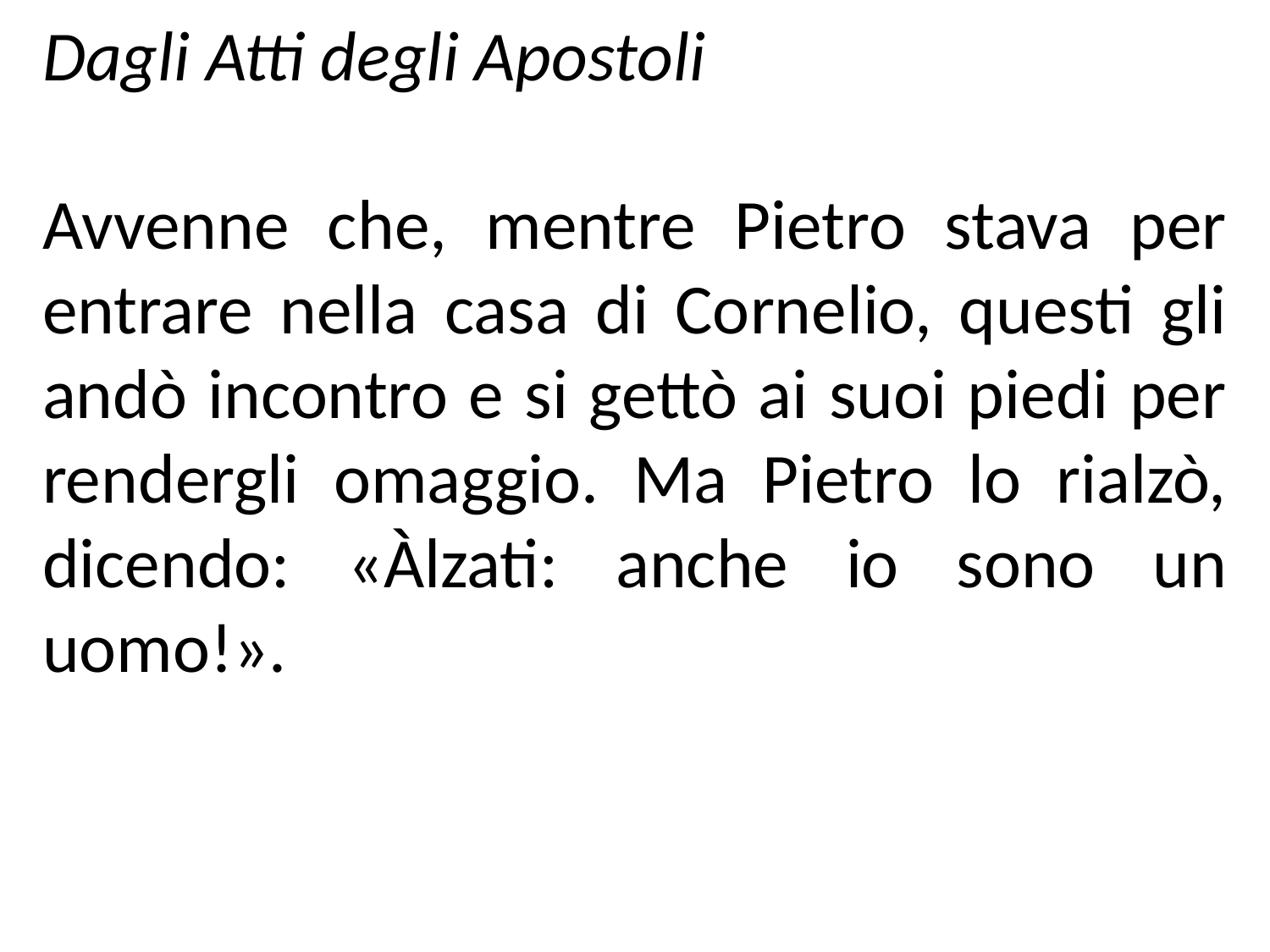

Dagli Atti degli Apostoli

Avvenne che, mentre Pietro stava per entrare nella casa di Cornelio, questi gli andò incontro e si gettò ai suoi piedi per rendergli omaggio. Ma Pietro lo rialzò, dicendo: «Àlzati: anche io sono un uomo!».